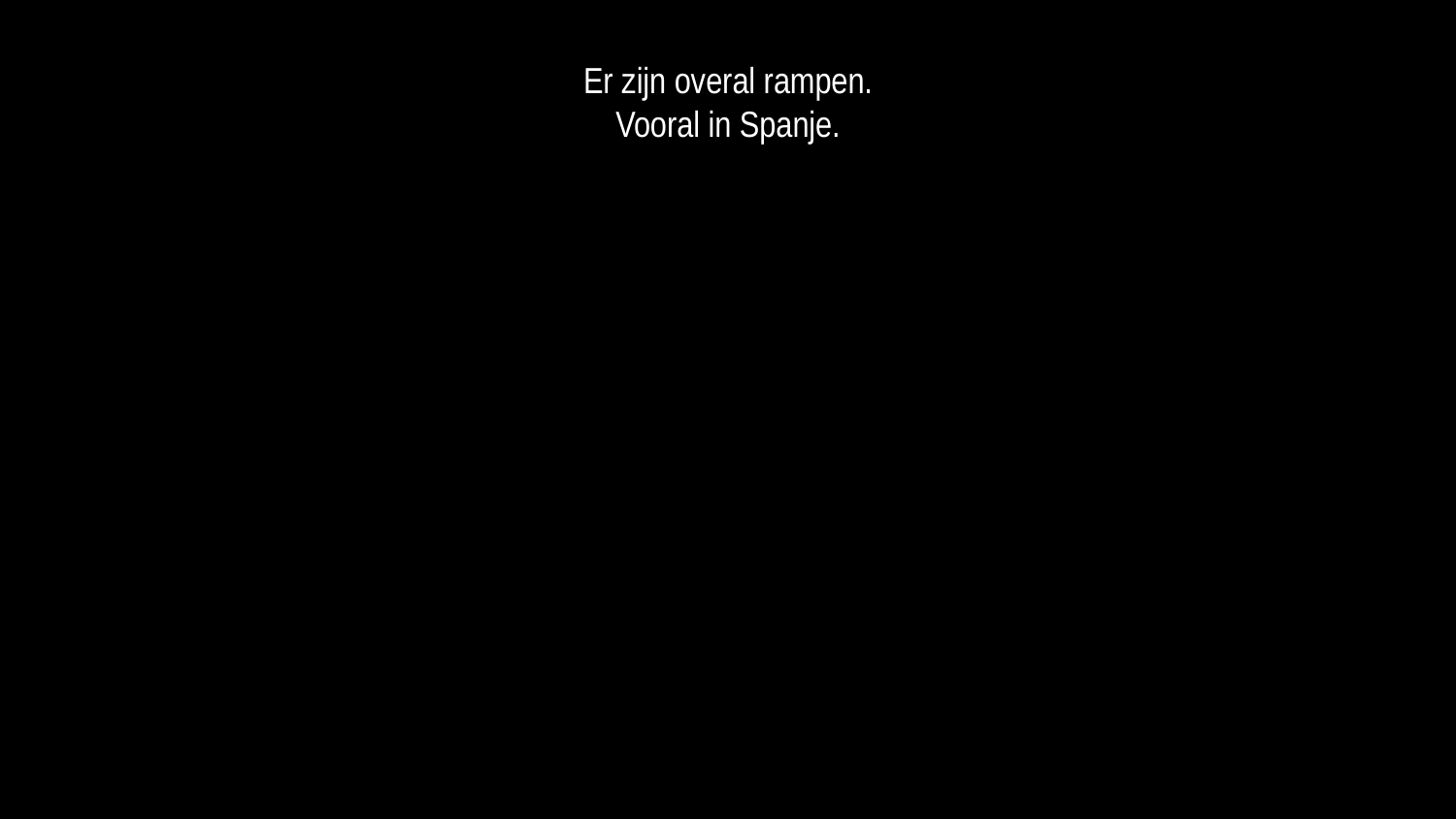

Er zijn overal rampen.
Vooral in Spanje.